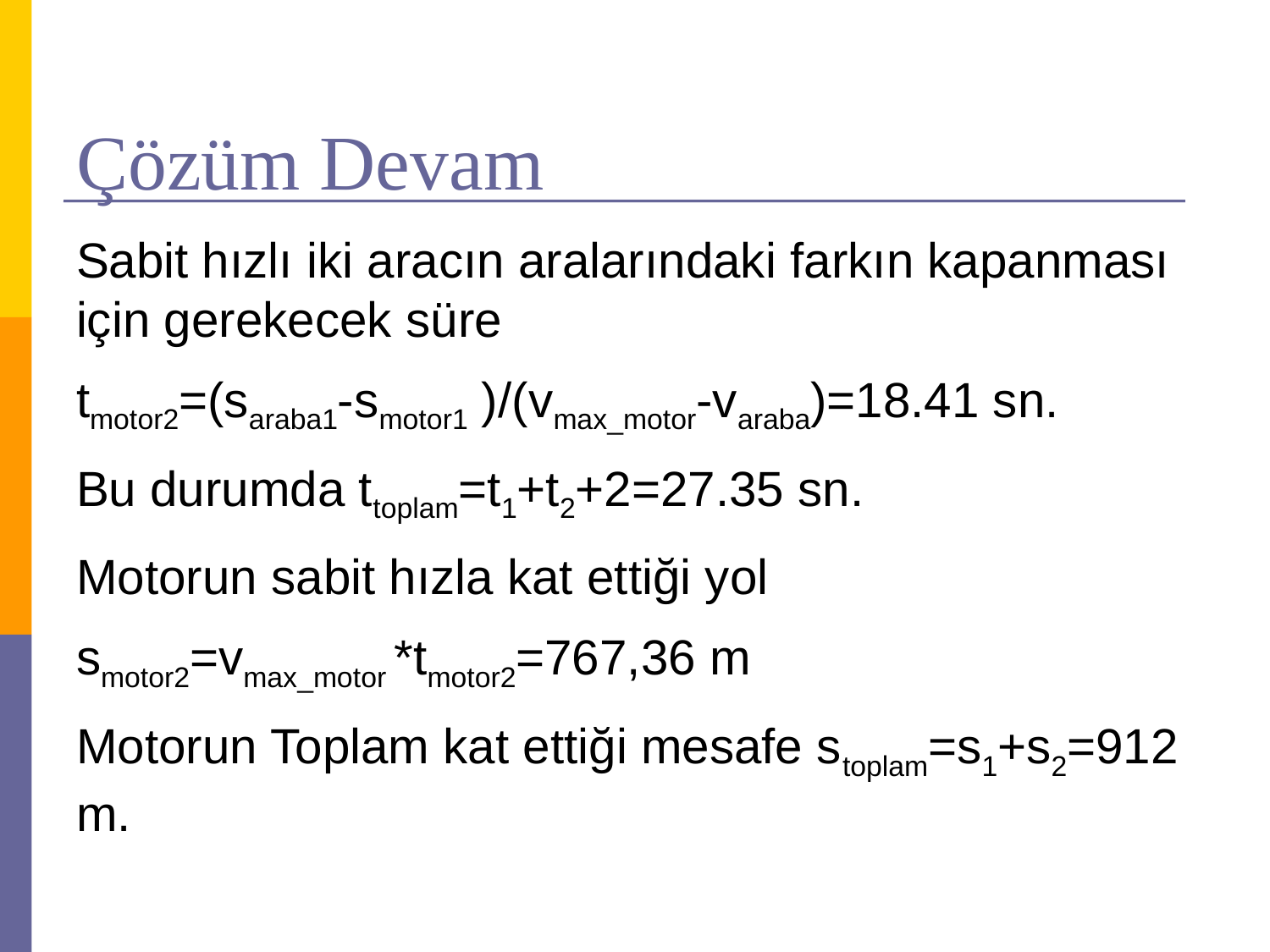

# Çözüm Devam
Sabit hızlı iki aracın aralarındaki farkın kapanması için gerekecek süre
tmotor2=(saraba1-smotor1 )/(vmax_motor-varaba)=18.41 sn.
Bu durumda ttoplam=t1+t2+2=27.35 sn.
Motorun sabit hızla kat ettiği yol
smotor2=vmax_motor *tmotor2=767,36 m
Motorun Toplam kat ettiği mesafe stoplam=s1+s2=912 m.